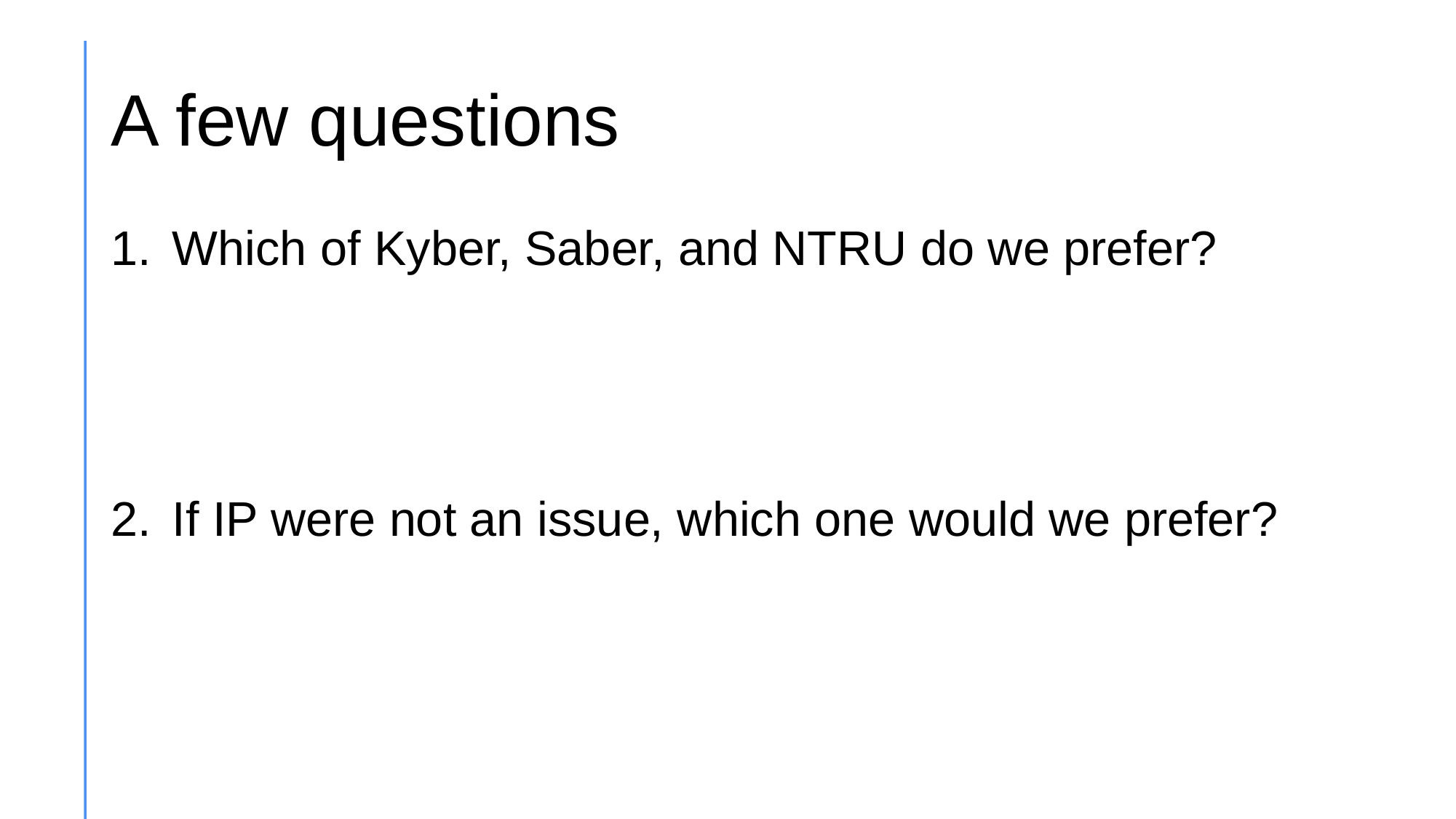

# A few questions
Which of Kyber, Saber, and NTRU do we prefer?

If IP were not an issue, which one would we prefer?